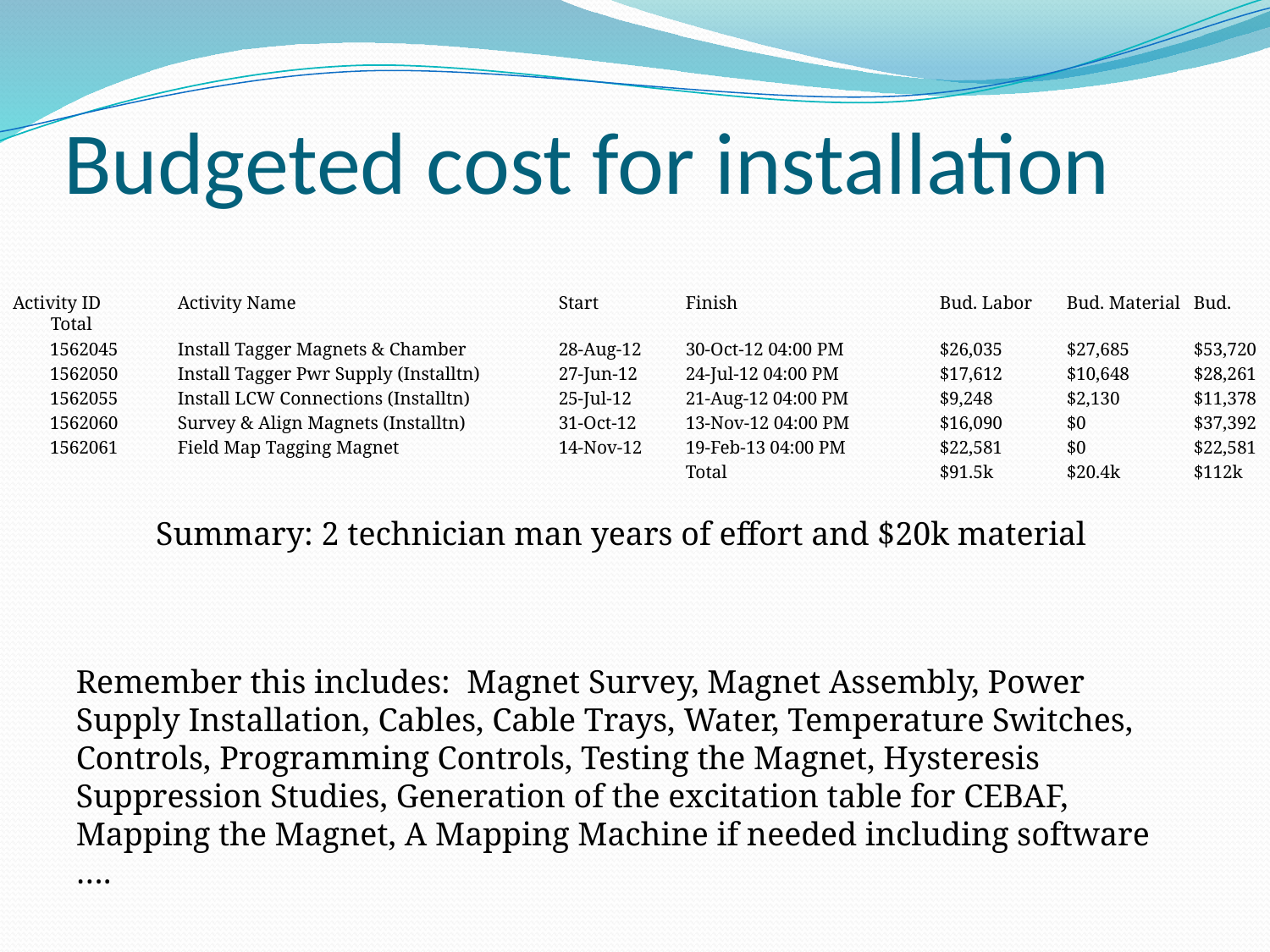

# Budgeted cost for installation
Activity ID	Activity Name			Start	Finish		Bud. Labor	Bud. Material 	Bud. Total
        1562045	Install Tagger Magnets & Chamber	28-Aug-12 	30-Oct-12 04:00 PM	$26,035	$27,685	$53,720
        1562050	Install Tagger Pwr Supply (Installtn)	27-Jun-12 	24-Jul-12 04:00 PM	$17,612	$10,648	$28,261
        1562055	Install LCW Connections (Installtn)	25-Jul-12 	21-Aug-12 04:00 PM	$9,248	$2,130	$11,378
        1562060	Survey & Align Magnets (Installtn)	31-Oct-12 	13-Nov-12 04:00 PM	$16,090	$0	$37,392
        1562061	Field Map Tagging Magnet 		14-Nov-12 	19-Feb-13 04:00 PM	$22,581	$0	$22,581
						Total		$91.5k	$20.4k	$112k
Summary: 2 technician man years of effort and $20k material
Remember this includes:  Magnet Survey, Magnet Assembly, Power Supply Installation, Cables, Cable Trays, Water, Temperature Switches, Controls, Programming Controls, Testing the Magnet, Hysteresis Suppression Studies, Generation of the excitation table for CEBAF, Mapping the Magnet, A Mapping Machine if needed including software ….